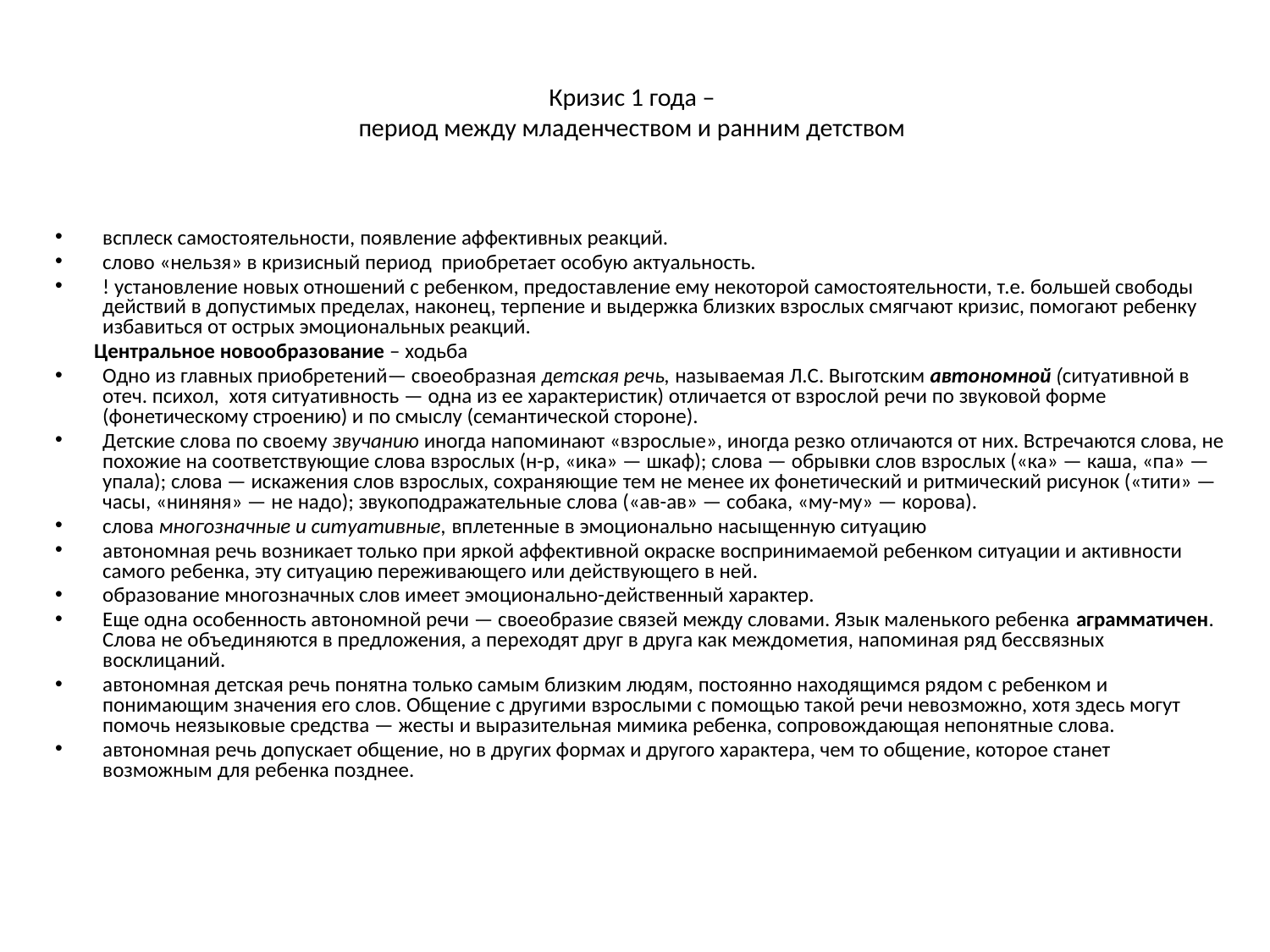

# Кризис 1 года – период между младенчеством и ранним детством
всплеск самостоятельности, появление аффективных реакций.
слово «нельзя» в кризисный период  приобретает особую актуальность.
! установление новых отношений с ребенком, предоставление ему некоторой самостоятельности, т.е. большей свободы действий в допустимых пределах, наконец, терпение и выдержка близких взрослых смягчают кризис, помогают ребенку избавиться от острых эмоциональных реакций.
        Центральное новообразование – ходьба
Одно из главных приобретений— своеобразная детская речь, называемая Л.С. Выготским автономной (ситуативной в отеч. психол,  хотя ситуативность — одна из ее характеристик) отличается от взрослой речи по звуковой форме (фонетическому строению) и по смыслу (семантической стороне).
Детские слова по своему звучанию иногда напоминают «взрослые», иногда резко отличаются от них. Встречаются слова, не похожие на соответствующие слова взрослых (н-р, «ика» — шкаф); слова — обрывки слов взрослых («ка» — каша, «па» — упала); слова — искажения слов взрослых, сохраняющие тем не менее их фонетический и ритмический рисунок («тити» — часы, «ниняня» — не надо); звукоподражательные слова («ав-ав» — собака, «му-му» — корова).
слова многозначные и ситуативные, вплетенные в эмоционально насыщенную ситуацию
автономная речь возникает только при яркой аффективной окраске воспринимаемой ребенком ситуации и активности самого ребенка, эту ситуацию переживающего или действующего в ней.
образование многозначных слов имеет эмоционально-действенный характер.
Еще одна особенность автономной речи — своеобразие связей между словами. Язык маленького ребенка аграмматичен. Слова не объединяются в предложения, а переходят друг в друга как междометия, напоминая ряд бессвязных восклицаний.
автономная детская речь понятна только самым близким людям, постоянно находящимся рядом с ребенком и понимающим значения его слов. Общение с другими взрослыми с помощью такой речи невозможно, хотя здесь могут помочь неязыковые средства — жесты и выразительная мимика ребенка, сопровождающая непонятные слова.
автономная речь допускает общение, но в других формах и другого характера, чем то общение, которое станет возможным для ребенка позднее.